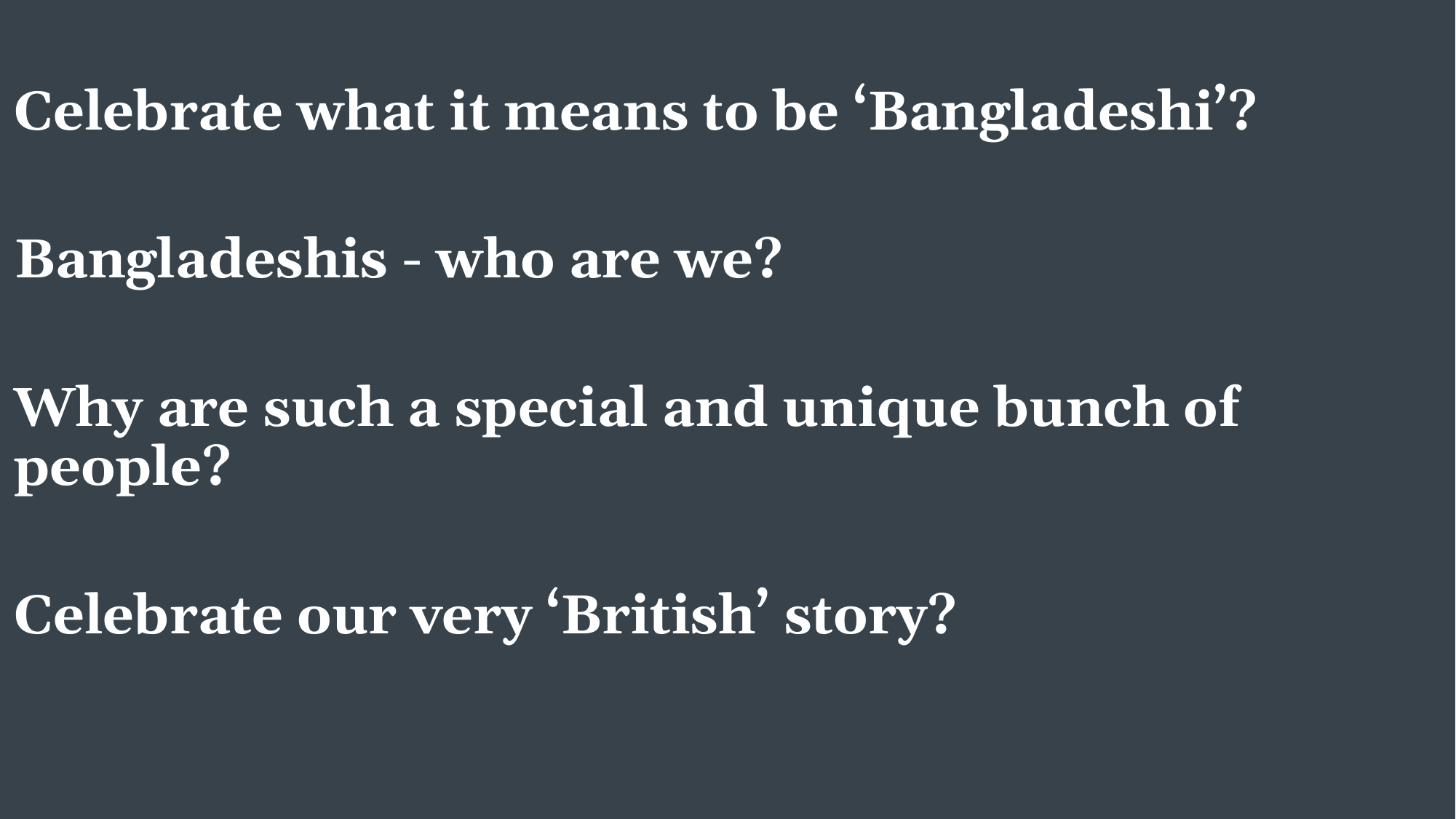

Celebrate what it means to be ‘Bangladeshi’?

Bangladeshis - who are we?

Why are such a special and unique bunch of people?

Celebrate our very ‘British’ story?
#